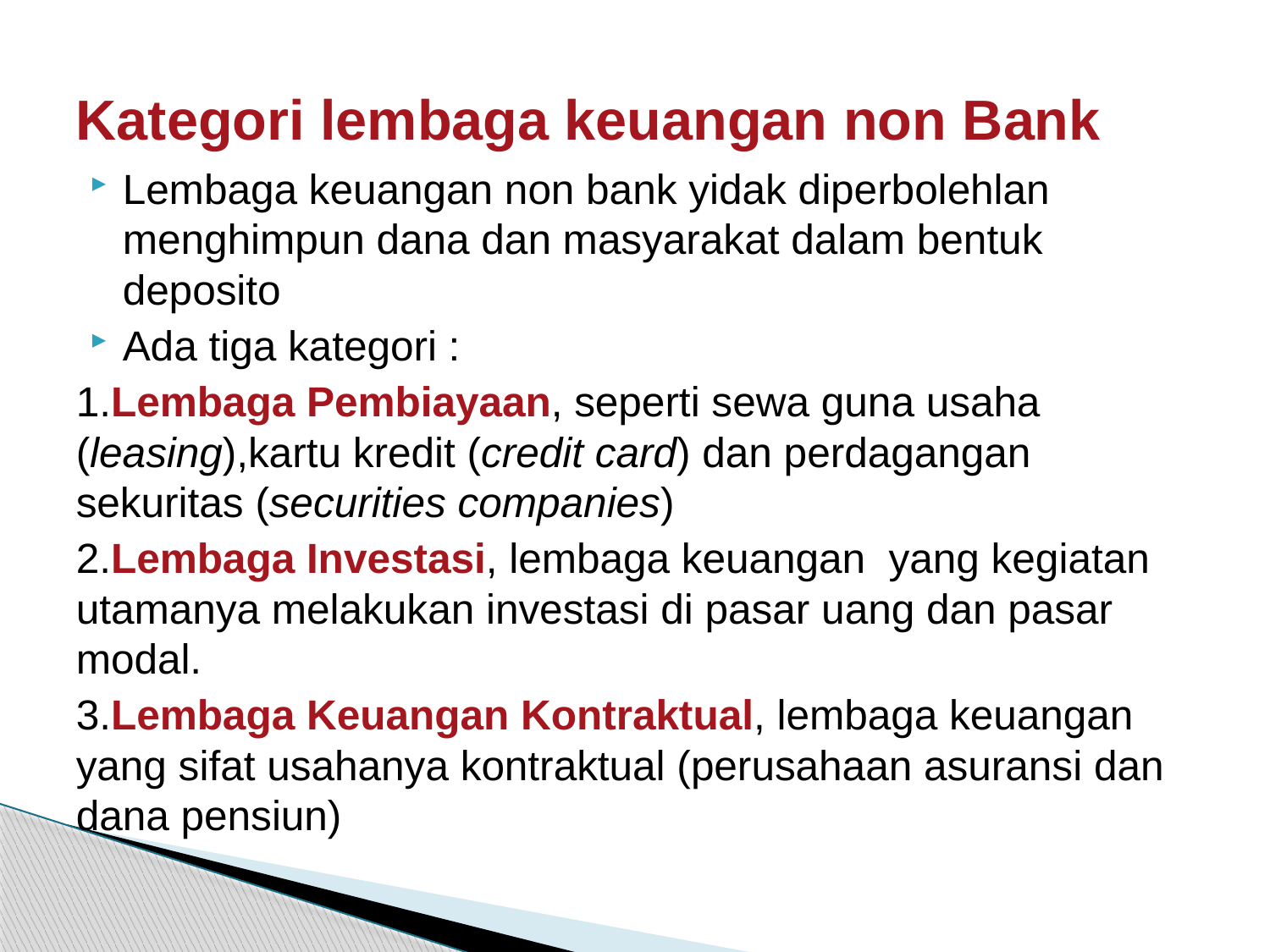

# Kategori lembaga keuangan non Bank
Lembaga keuangan non bank yidak diperbolehlan menghimpun dana dan masyarakat dalam bentuk deposito
Ada tiga kategori :
1.Lembaga Pembiayaan, seperti sewa guna usaha (leasing),kartu kredit (credit card) dan perdagangan sekuritas (securities companies)
2.Lembaga Investasi, lembaga keuangan  yang kegiatan utamanya melakukan investasi di pasar uang dan pasar modal.
3.Lembaga Keuangan Kontraktual, lembaga keuangan yang sifat usahanya kontraktual (perusahaan asuransi dan dana pensiun)